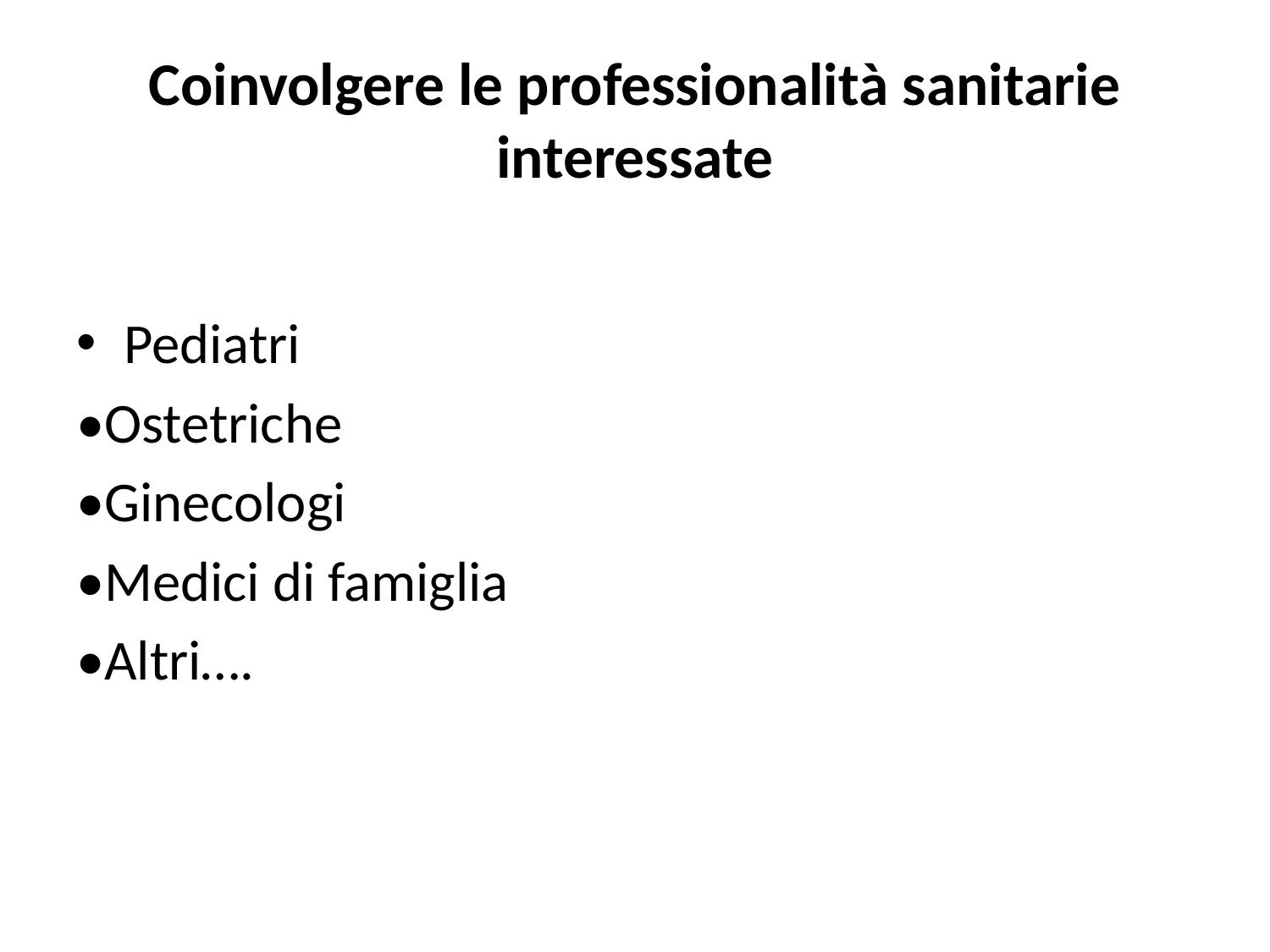

# Coinvolgere le professionalità sanitarie interessate

Pediatri
•Ostetriche
•Ginecologi
•Medici di famiglia
•Altri….